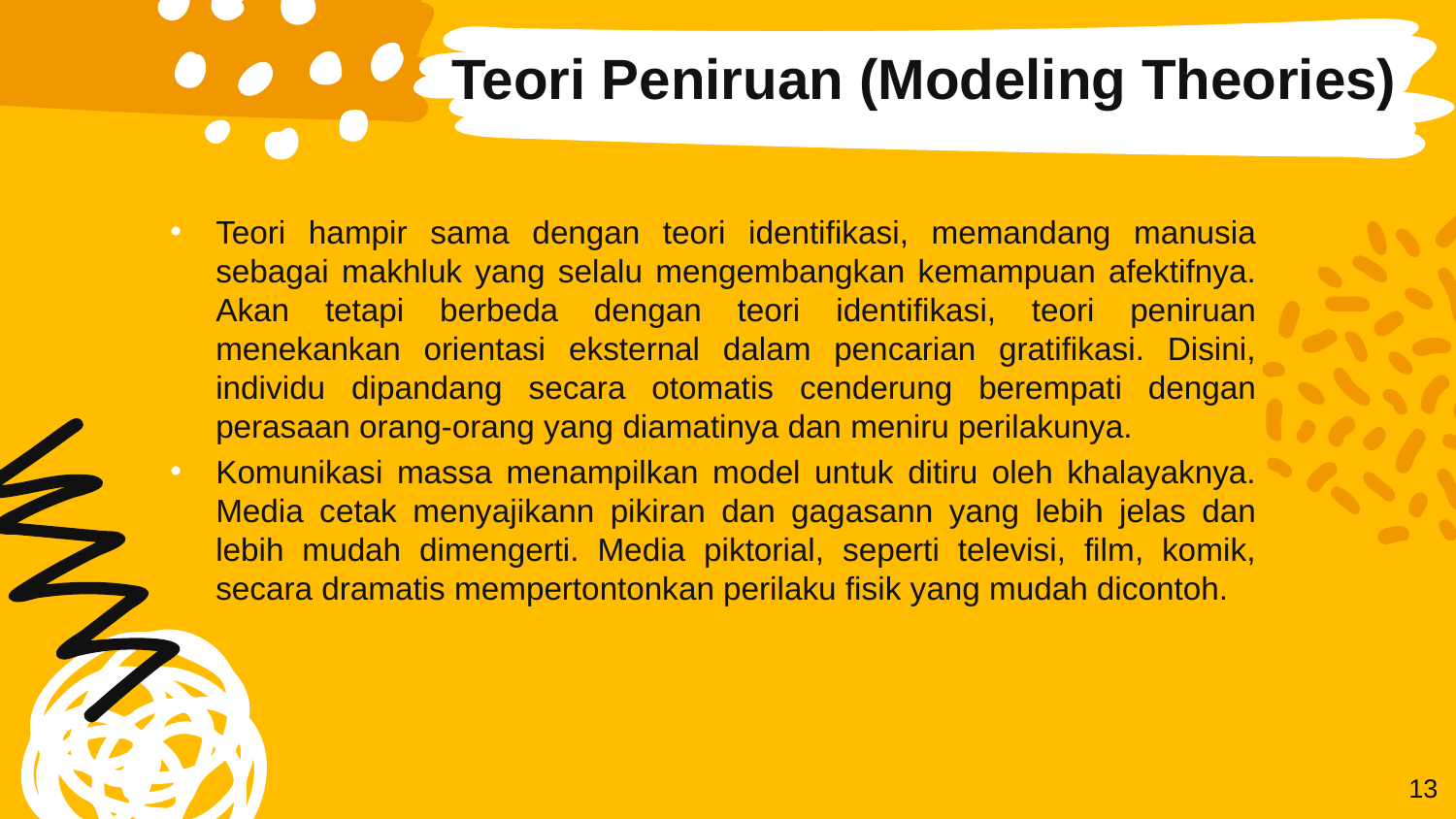

Teori Peniruan (Modeling Theories)

Teori hampir sama dengan teori identifikasi, memandang manusia sebagai makhluk yang selalu mengembangkan kemampuan afektifnya. Akan tetapi berbeda dengan teori identifikasi, teori peniruan menekankan orientasi eksternal dalam pencarian gratifikasi. Disini, individu dipandang secara otomatis cenderung berempati dengan perasaan orang-orang yang diamatinya dan meniru perilakunya.
Komunikasi massa menampilkan model untuk ditiru oleh khalayaknya. Media cetak menyajikann pikiran dan gagasann yang lebih jelas dan lebih mudah dimengerti. Media piktorial, seperti televisi, film, komik, secara dramatis mempertontonkan perilaku fisik yang mudah dicontoh.
13